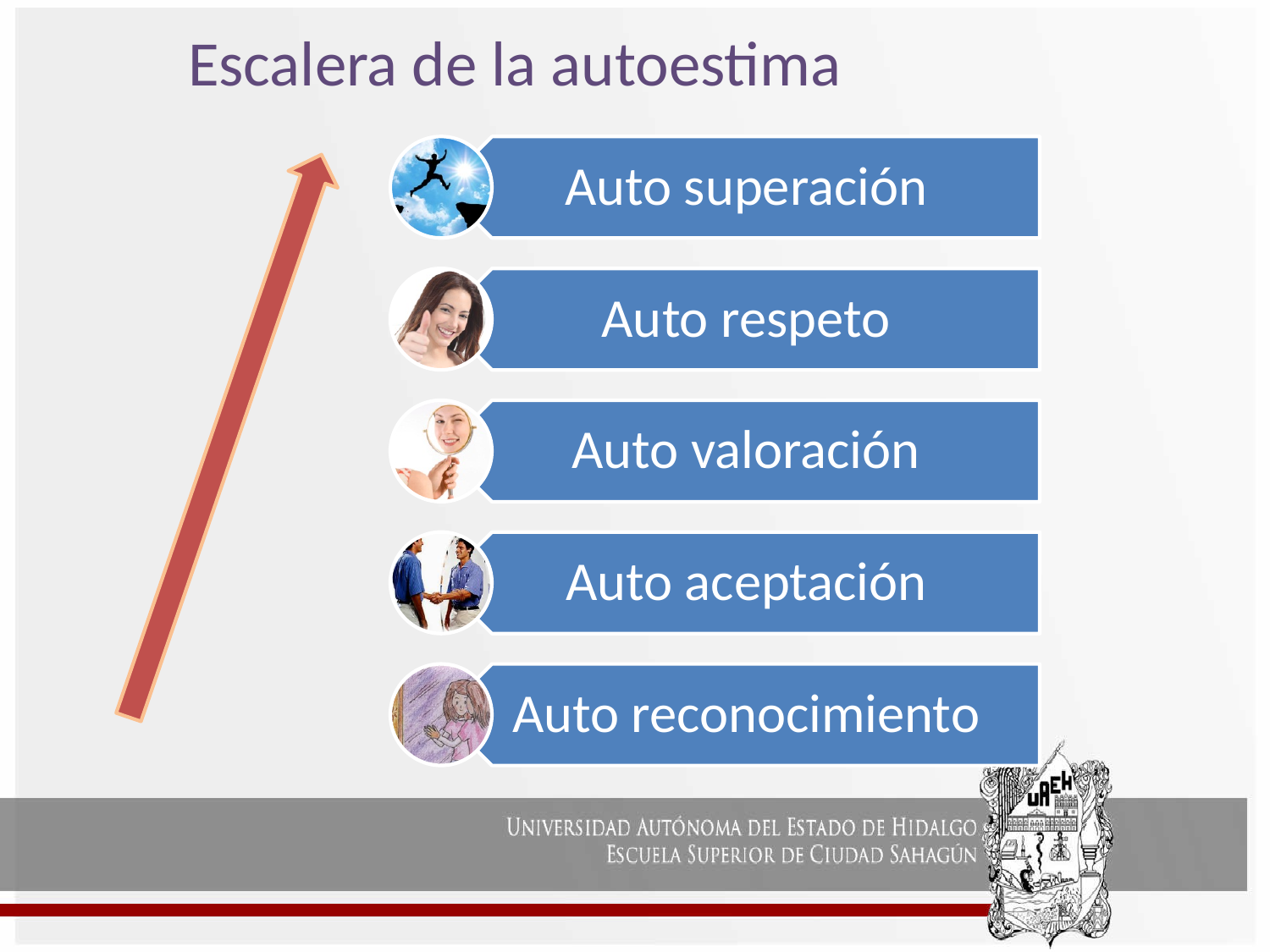

Escalera de la autoestima
Auto superación
Auto respeto
Auto valoración
Auto aceptación
Auto reconocimiento